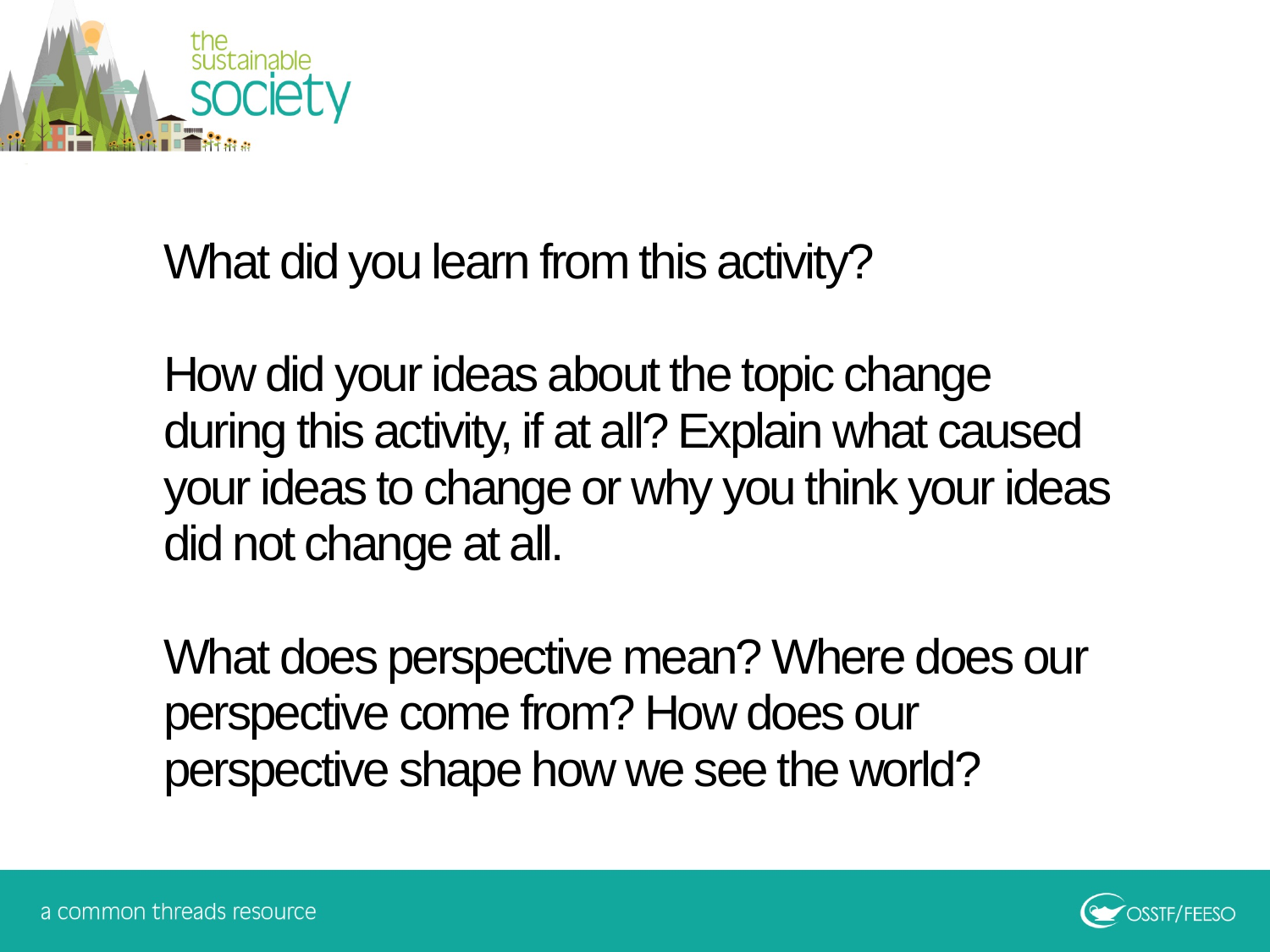

What did you learn from this activity?
How did your ideas about the topic change during this activity, if at all? Explain what caused your ideas to change or why you think your ideas did not change at all.
What does perspective mean? Where does our perspective come from? How does our perspective shape how we see the world?